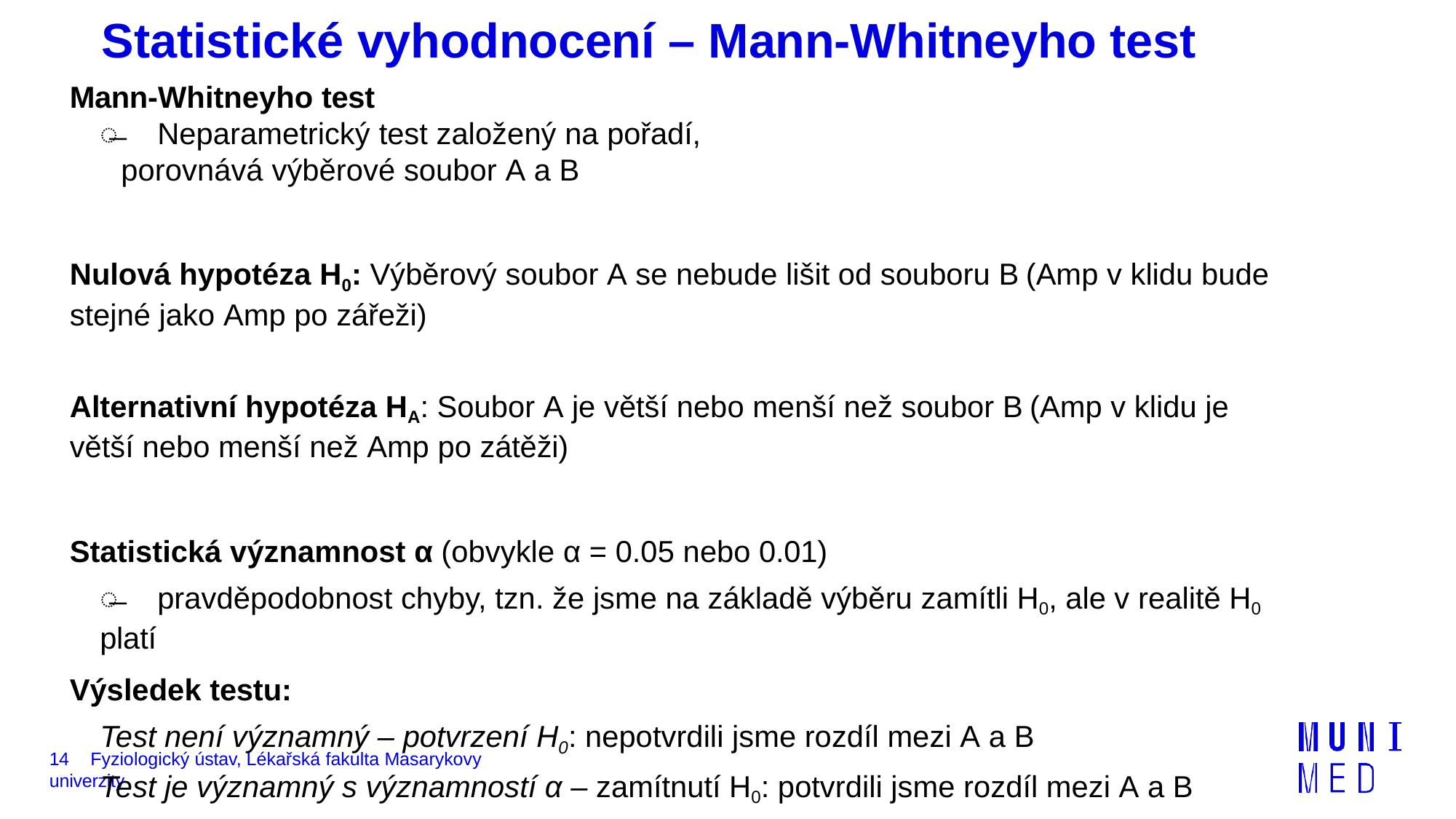

# Statistické vyhodnocení – Mann-Whitneyho test
Mann-Whitneyho test
̶	Neparametrický test založený na pořadí,
porovnává výběrové soubor A a B

Nulová hypotéza H0: Výběrový soubor A se nebude lišit od souboru B (Amp v klidu bude stejné jako Amp po zářeži)

Alternativní hypotéza HA: Soubor A je větší nebo menší než soubor B (Amp v klidu je větší nebo menší než Amp po zátěži)

Statistická významnost α (obvykle α = 0.05 nebo 0.01)
̶	pravděpodobnost chyby, tzn. že jsme na základě výběru zamítli H0, ale v realitě H0 platí
Výsledek testu:
Test není významný – potvrzení H0: nepotvrdili jsme rozdíl mezi A a B
Test je významný s významností α – zamítnutí H0: potvrdili jsme rozdíl mezi A a B
14	Fyziologický ústav, Lékařská fakulta Masarykovy univerzity